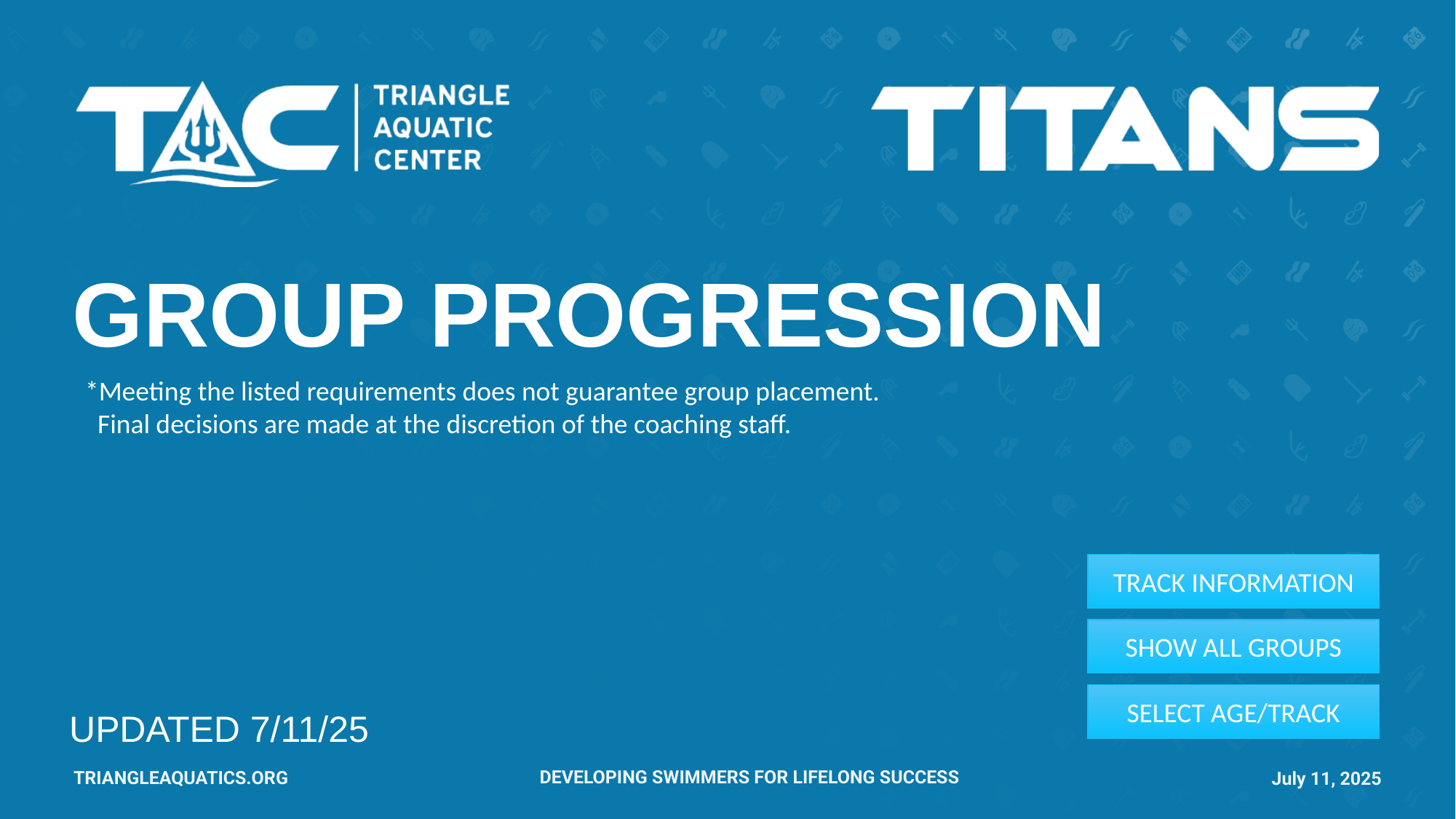

# GROUP PROGRESSION
*Meeting the listed requirements does not guarantee group placement.
  Final decisions are made at the discretion of the coaching staff.
TRACK INFORMATION
SHOW ALL GROUPS
SELECT AGE/TRACK
UPDATED 7/11/25